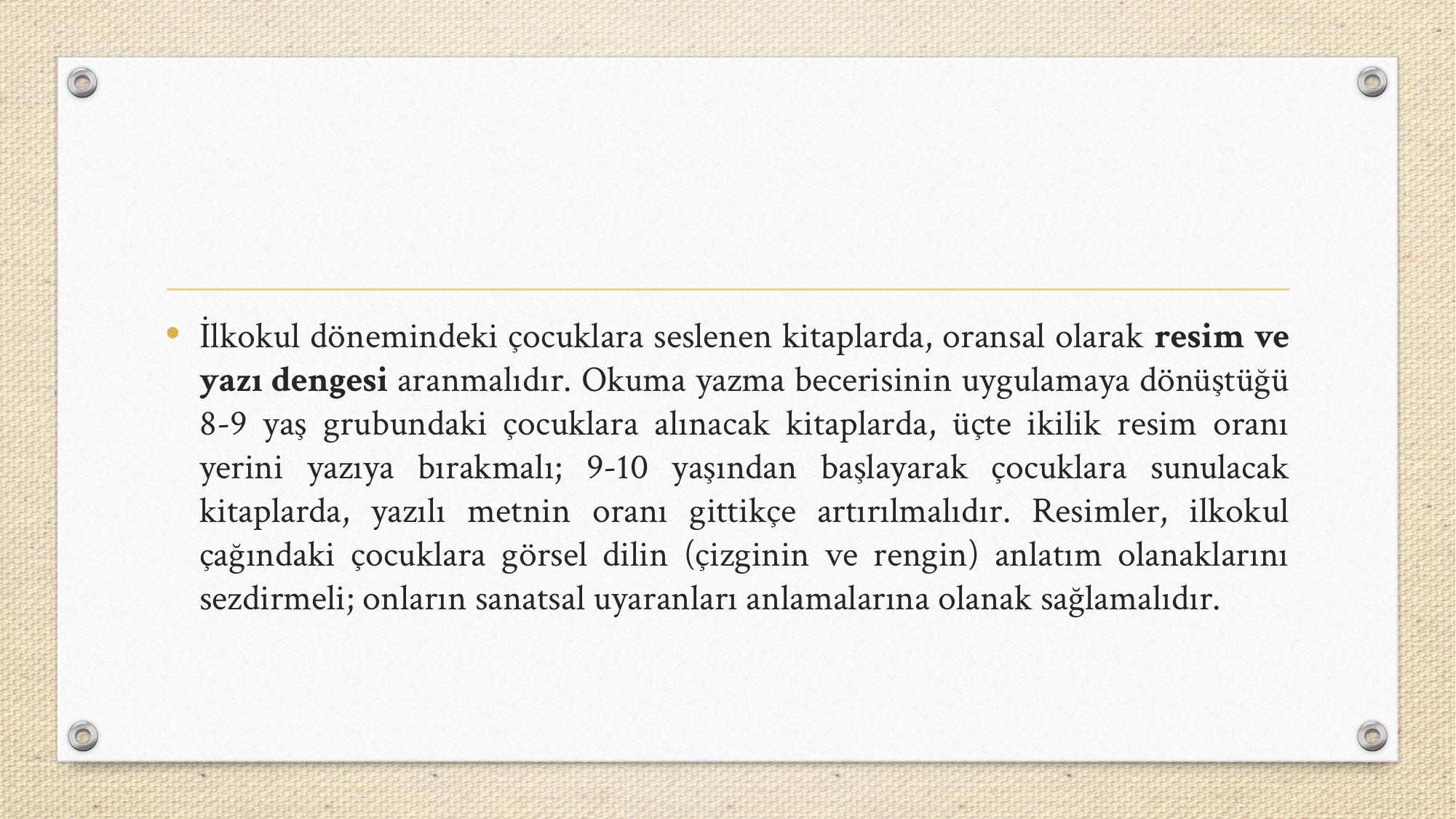

İlkokul dönemindeki çocuklara seslenen kitaplarda, oransal olarak resim ve yazı dengesi aranmalıdır. Okuma yazma becerisinin uygulamaya dönüştüğü 8-9 yaş grubundaki çocuklara alınacak kitaplarda, üçte ikilik resim oranı yerini yazıya bırakmalı; 9-10 yaşından başlayarak çocuklara sunulacak kitaplarda, yazılı metnin oranı gittikçe artırılmalıdır. Resimler, ilkokul çağındaki çocuklara görsel dilin (çizginin ve rengin) anlatım olanaklarını sezdirmeli; onların sanatsal uyaranları anlamalarına olanak sağlamalıdır.